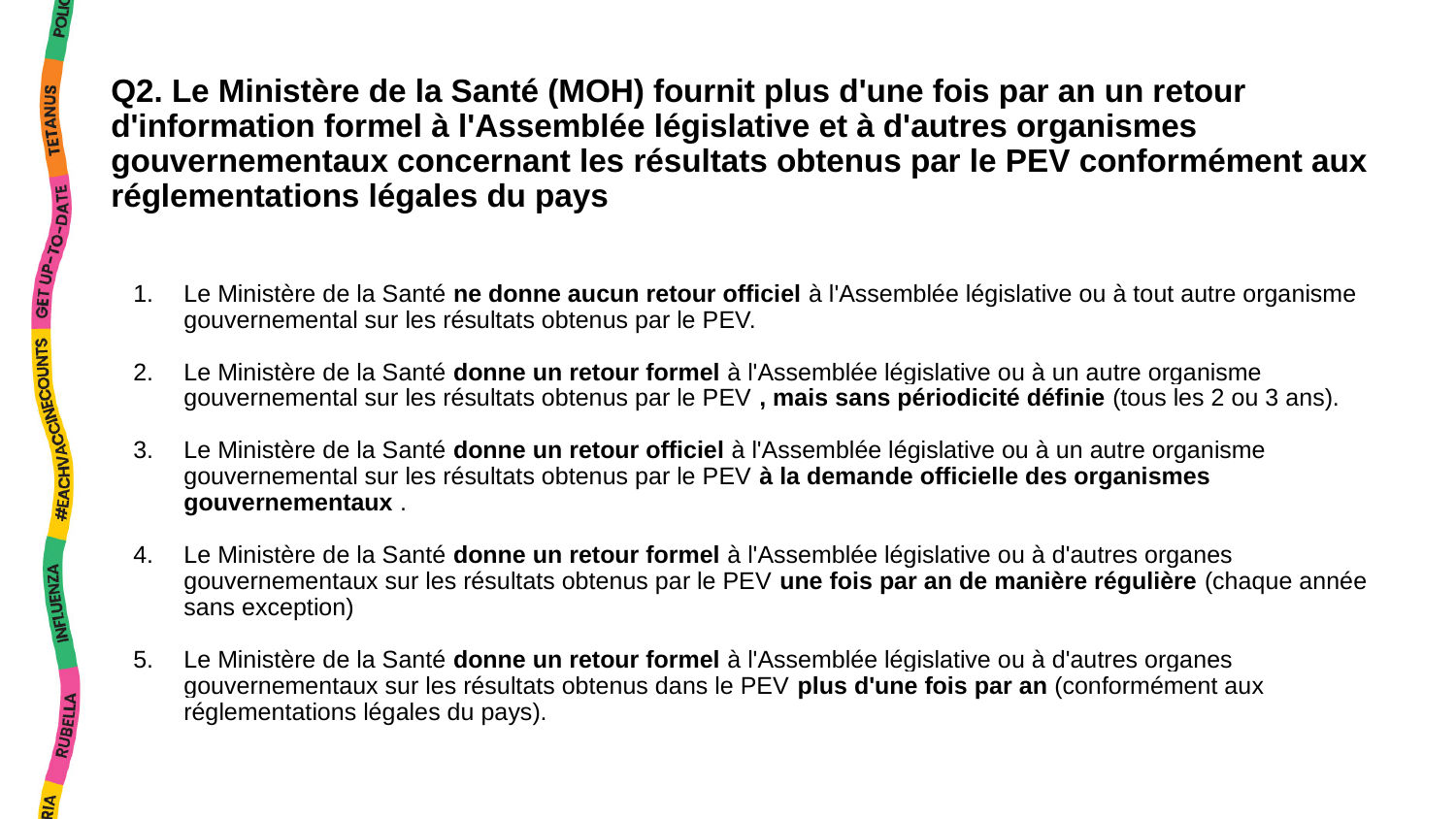

# Q2. Le Ministère de la Santé (MOH) fournit plus d'une fois par an un retour d'information formel à l'Assemblée législative et à d'autres organismes gouvernementaux concernant les résultats obtenus par le PEV conformément aux réglementations légales du pays
Le Ministère de la Santé ne donne aucun retour officiel à l'Assemblée législative ou à tout autre organisme gouvernemental sur les résultats obtenus par le PEV.

Le Ministère de la Santé donne un retour formel à l'Assemblée législative ou à un autre organisme gouvernemental sur les résultats obtenus par le PEV , mais sans périodicité définie (tous les 2 ou 3 ans).

Le Ministère de la Santé donne un retour officiel à l'Assemblée législative ou à un autre organisme gouvernemental sur les résultats obtenus par le PEV à la demande officielle des organismes gouvernementaux .

Le Ministère de la Santé donne un retour formel à l'Assemblée législative ou à d'autres organes gouvernementaux sur les résultats obtenus par le PEV une fois par an de manière régulière (chaque année sans exception)

Le Ministère de la Santé donne un retour formel à l'Assemblée législative ou à d'autres organes gouvernementaux sur les résultats obtenus dans le PEV plus d'une fois par an (conformément aux réglementations légales du pays).